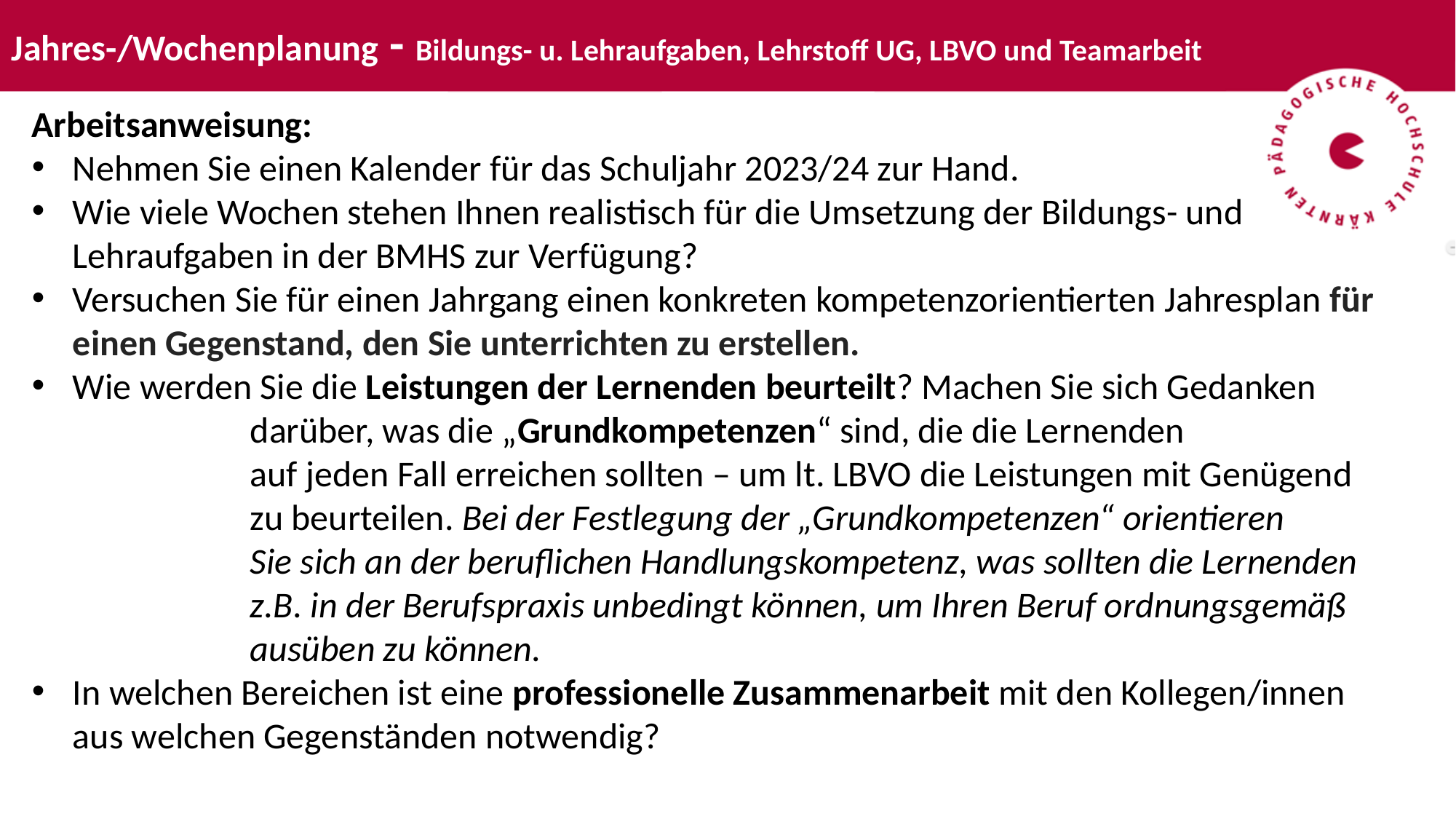

Jahres-/Wochenplanung - Bildungs- u. Lehraufgaben, Lehrstoff UG, LBVO und Teamarbeit
Arbeitsanweisung:
Nehmen Sie einen Kalender für das Schuljahr 2023/24 zur Hand.
Wie viele Wochen stehen Ihnen realistisch für die Umsetzung der Bildungs- und
     Lehraufgaben in der BMHS zur Verfügung?
Versuchen Sie für einen Jahrgang einen konkreten kompetenzorientierten Jahresplan für einen Gegenstand, den Sie unterrichten zu erstellen.
Wie werden Sie die Leistungen der Lernenden beurteilt? Machen Sie sich Gedanken
		darüber, was die „Grundkompetenzen“ sind, die die Lernenden
		auf jeden Fall erreichen sollten – um lt. LBVO die Leistungen mit Genügend
		zu beurteilen. Bei der Festlegung der „Grundkompetenzen“ orientieren
		Sie sich an der beruflichen Handlungskompetenz, was sollten die Lernenden
		z.B. in der Berufspraxis unbedingt können, um Ihren Beruf ordnungsgemäß
		ausüben zu können.
In welchen Bereichen ist eine professionelle Zusammenarbeit mit den Kollegen/innen
     aus welchen Gegenständen notwendig?